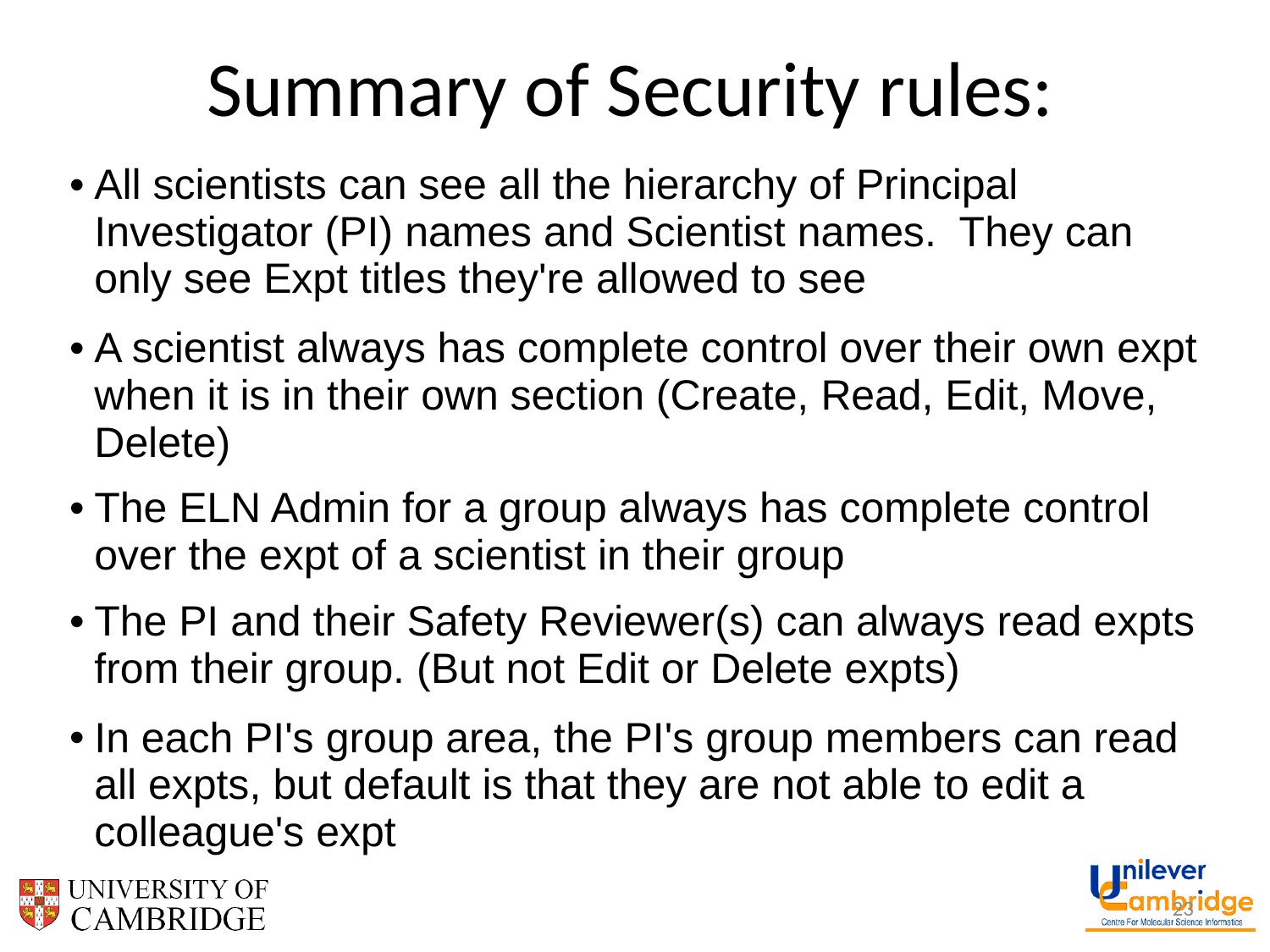

# Summary of Security rules:
| All scientists can see all the hierarchy of Principal Investigator (PI) names and Scientist names. They can only see Expt titles they're allowed to see |
| --- |
| A scientist always has complete control over their own expt when it is in their own section (Create, Read, Edit, Move, Delete) |
| The ELN Admin for a group always has complete control over the expt of a scientist in their group |
| The PI and their Safety Reviewer(s) can always read expts from their group. (But not Edit or Delete expts) |
| In each PI's group area, the PI's group members can read all expts, but default is that they are not able to edit a colleague's expt |
23